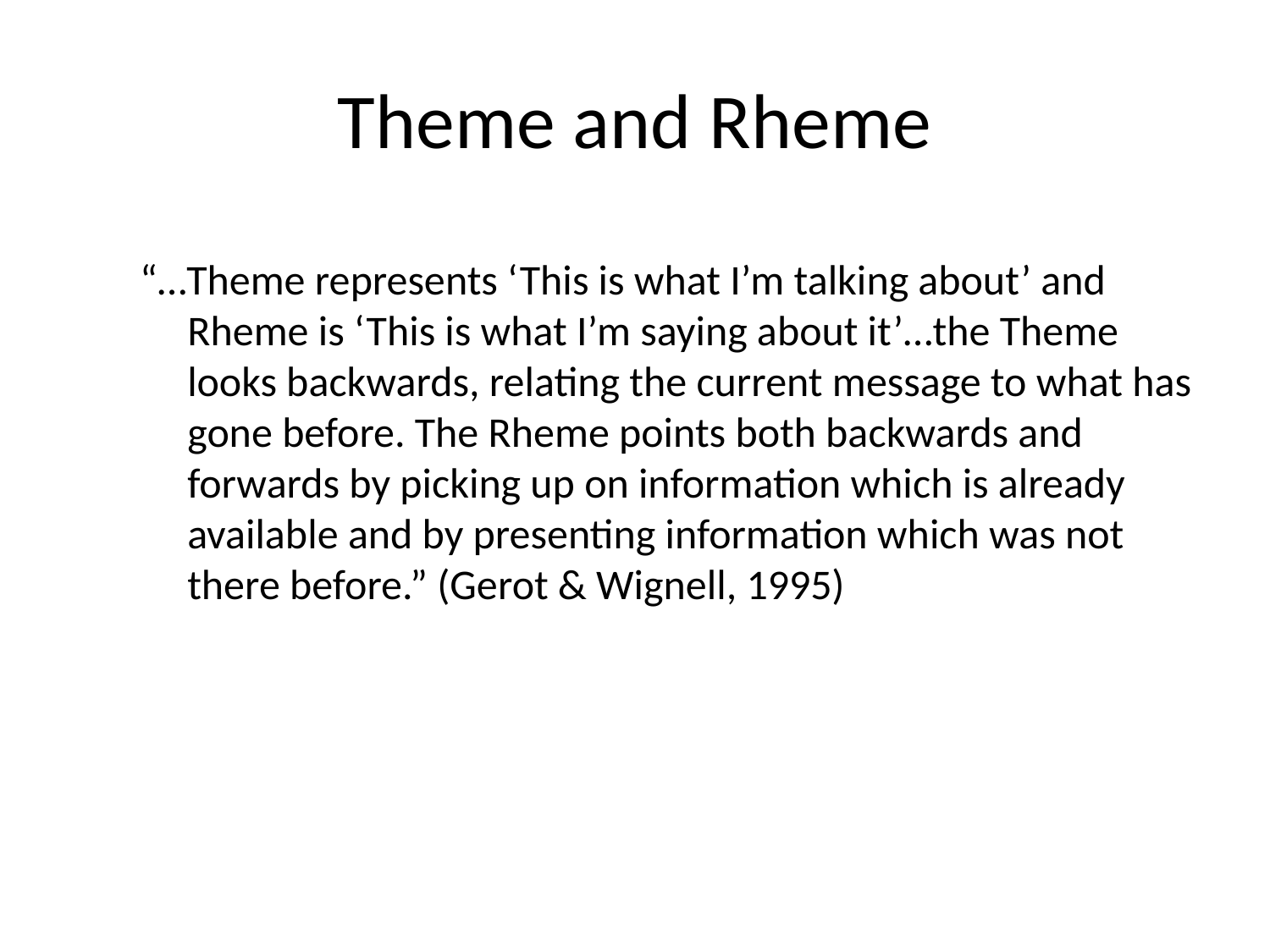

# Theme and Rheme
“…Theme represents ‘This is what I’m talking about’ and Rheme is ‘This is what I’m saying about it’…the Theme looks backwards, relating the current message to what has gone before. The Rheme points both backwards and forwards by picking up on information which is already available and by presenting information which was not there before.” (Gerot & Wignell, 1995)